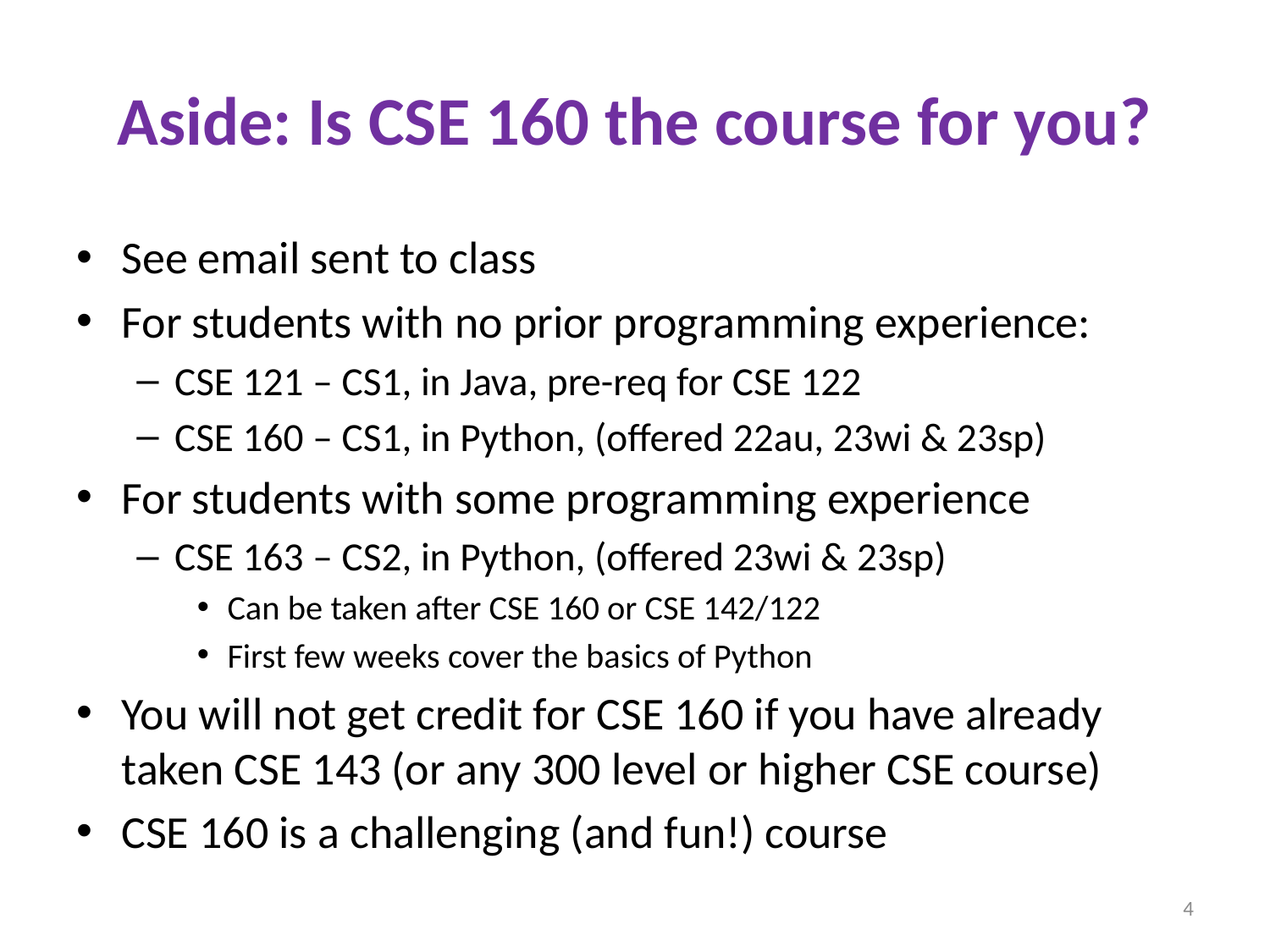

# Aside: Is CSE 160 the course for you?
See email sent to class
For students with no prior programming experience:
CSE 121 – CS1, in Java, pre-req for CSE 122
CSE 160 – CS1, in Python, (offered 22au, 23wi & 23sp)
For students with some programming experience
CSE 163 – CS2, in Python, (offered 23wi & 23sp)
Can be taken after CSE 160 or CSE 142/122
First few weeks cover the basics of Python
You will not get credit for CSE 160 if you have already taken CSE 143 (or any 300 level or higher CSE course)
CSE 160 is a challenging (and fun!) course
4